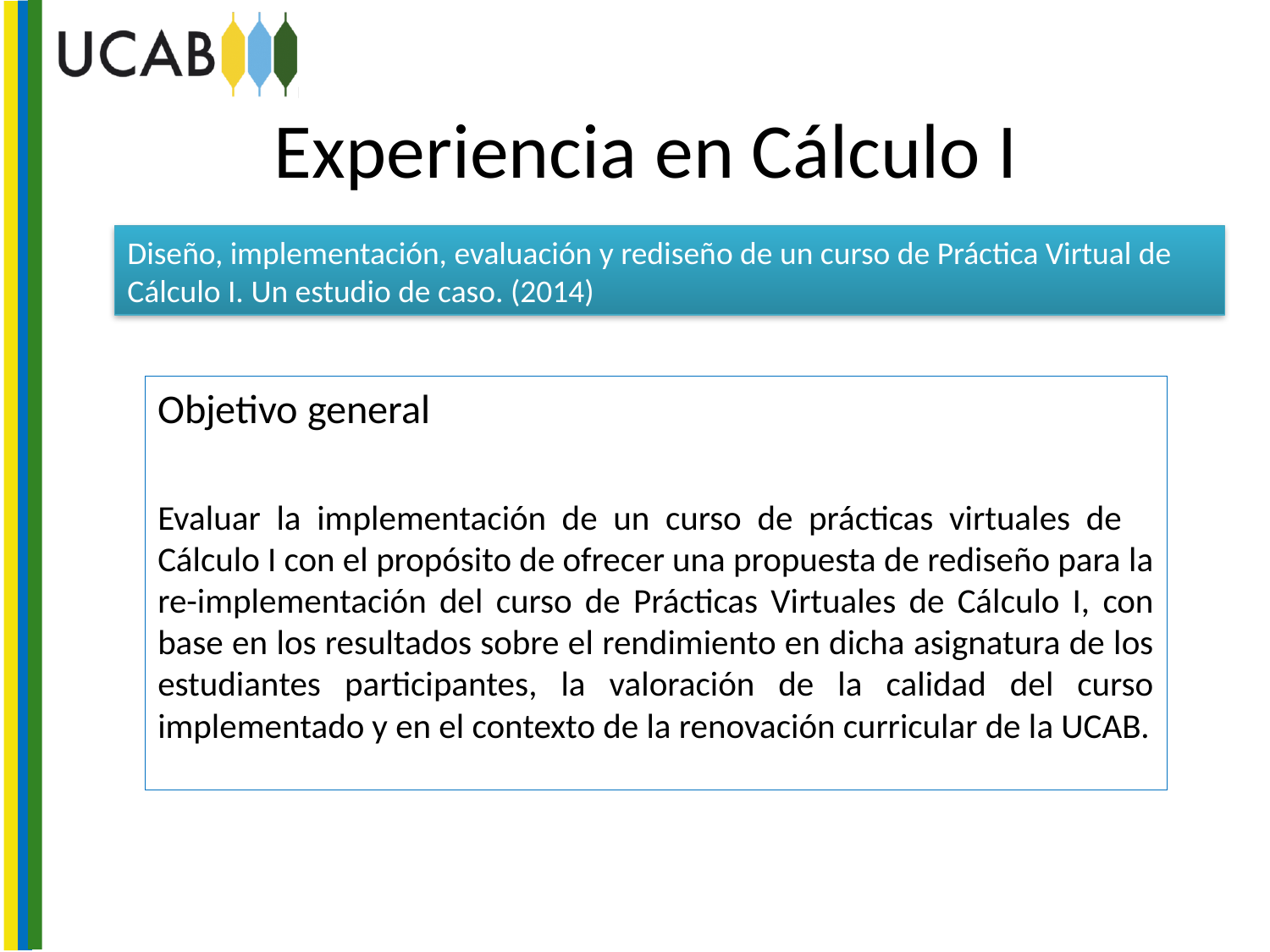

# Experiencia en Cálculo I
Diseño, implementación, evaluación y rediseño de un curso de Práctica Virtual de Cálculo I. Un estudio de caso. (2014)
Objetivo general

Evaluar la implementación de un curso de prácticas virtuales de   Cálculo I con el propósito de ofrecer una propuesta de rediseño para la re-implementación del curso de Prácticas Virtuales de Cálculo I, con base en los resultados sobre el rendimiento en dicha asignatura de los estudiantes participantes, la valoración de la calidad del curso implementado y en el contexto de la renovación curricular de la UCAB.